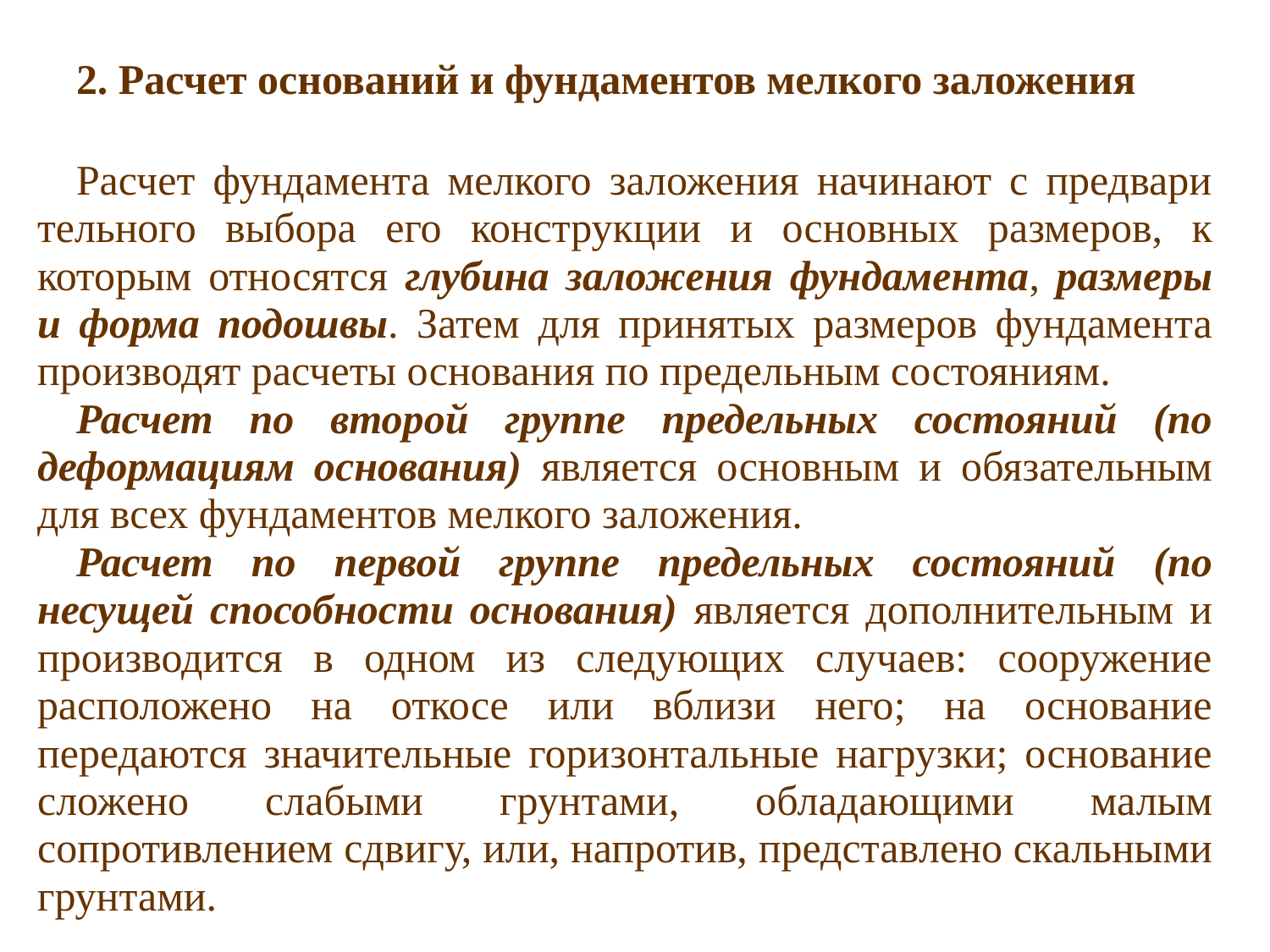

2. Расчет оснований и фундаментов мелкого заложения

Расчет фундамента мелкого заложения начинают с предвари­тельного выбора его конструкции и основных размеров, к которым относятся глубина заложения фундамента, размеры и форма подо­швы. Затем для принятых размеров фундамента производят рас­четы основания по предельным состояниям.
Расчет по второй группе предельных состояний (по деформациям основания) являет­ся основным и обязательным для всех фундаментов мелкого зало­жения.
Расчет по первой группе предельных состояний (по несущей способности основания) является дополнительным и производится в одном из следующих случаев: сооружение расположено на откосе или вблизи него; на основание передаются значительные горизон­тальные нагрузки; основание сложено слабыми грунтами, облада­ющими малым сопротивлением сдвигу, или, напротив, представ­лено скальными грунтами.